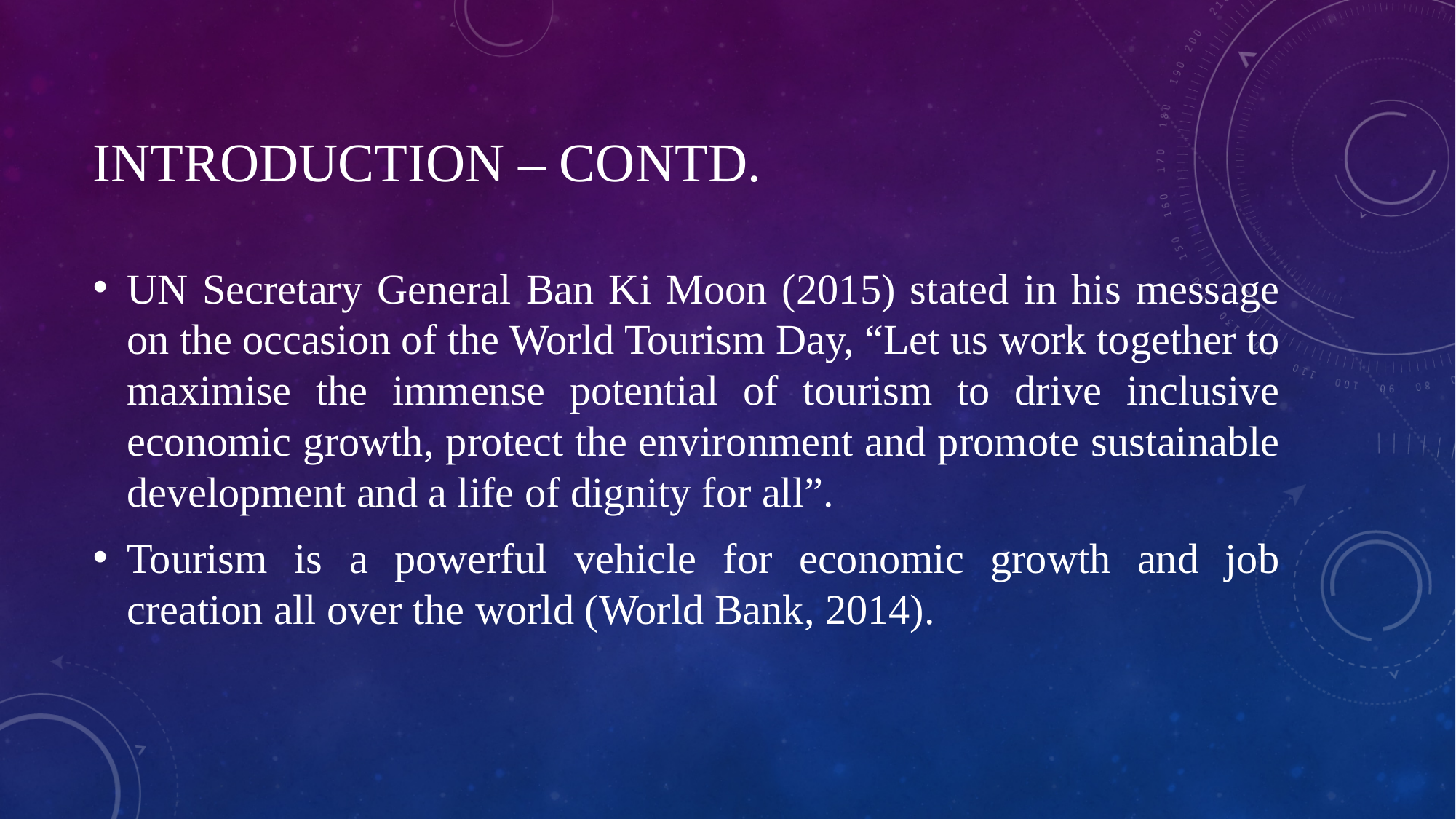

# INTRODUCTION – Contd.
UN Secretary General Ban Ki Moon (2015) stated in his message on the occasion of the World Tourism Day, “Let us work together to maximise the immense potential of tourism to drive inclusive economic growth, protect the environment and promote sustainable development and a life of dignity for all”.
Tourism is a powerful vehicle for economic growth and job creation all over the world (World Bank, 2014).